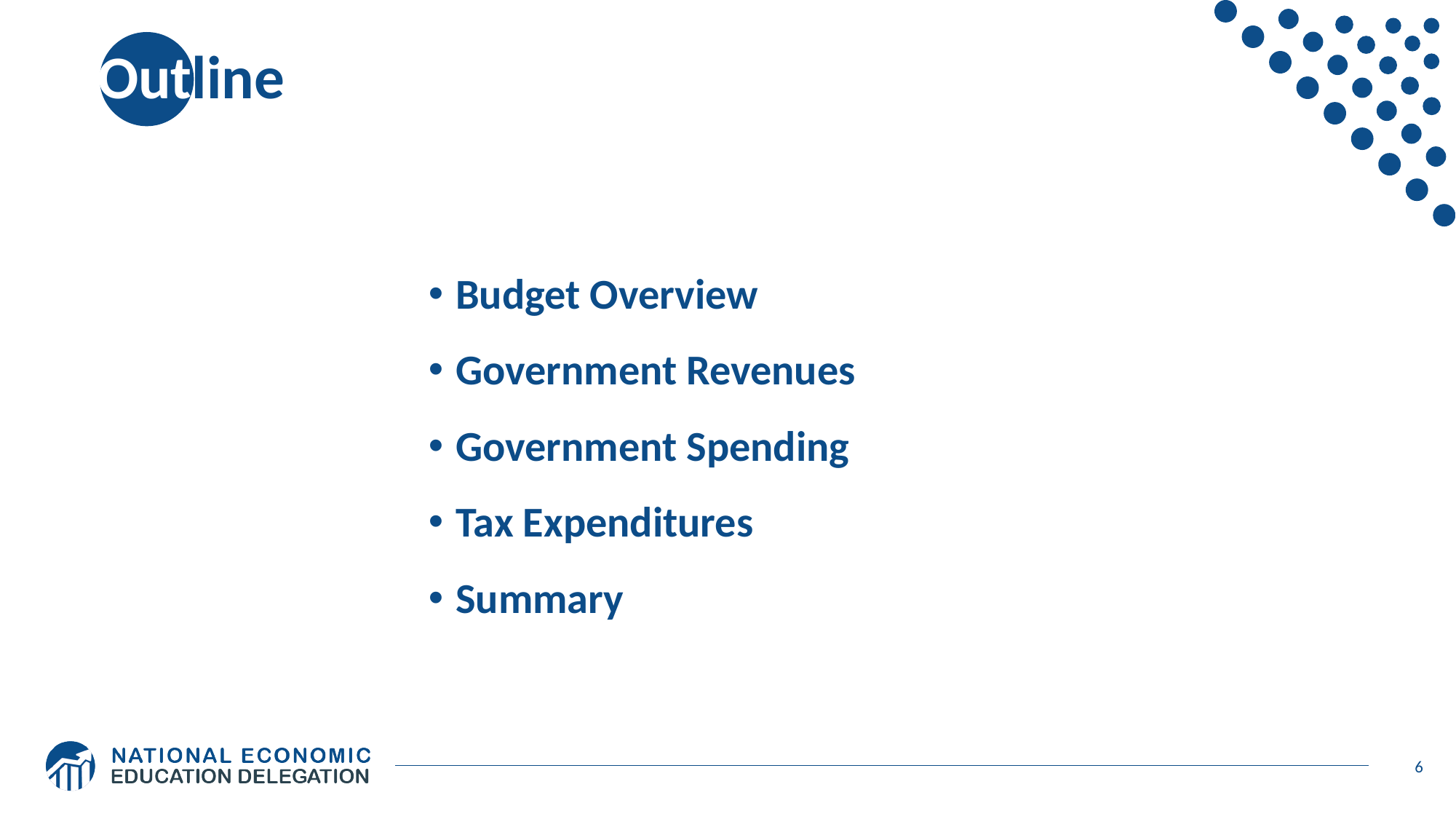

# Outline
Budget Overview
Government Revenues
Government Spending
Tax Expenditures
Summary
6